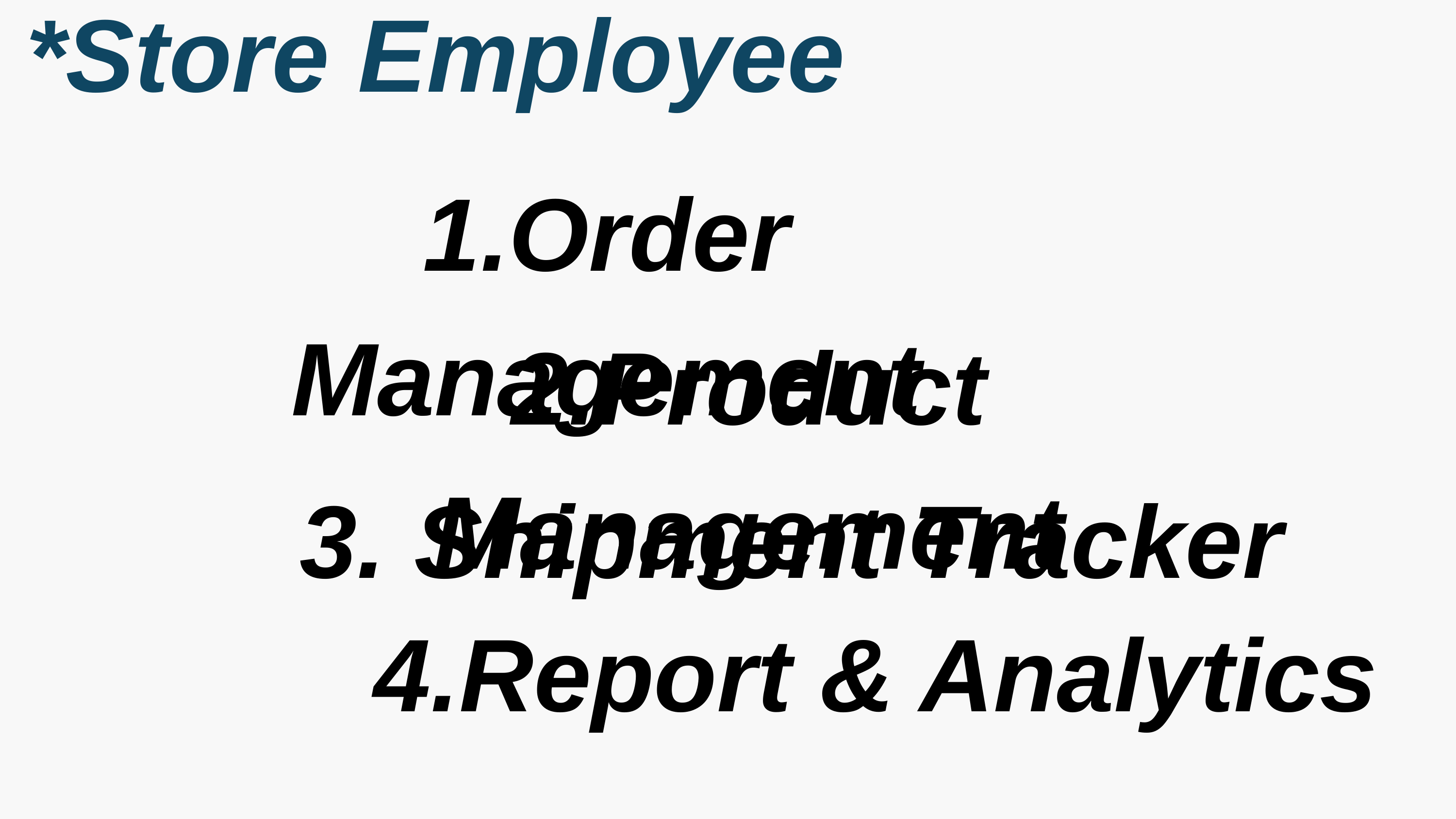

*Store Employee
1.Order Management
2.Product Management
3. Shipment Tracker
4.Report & Analytics